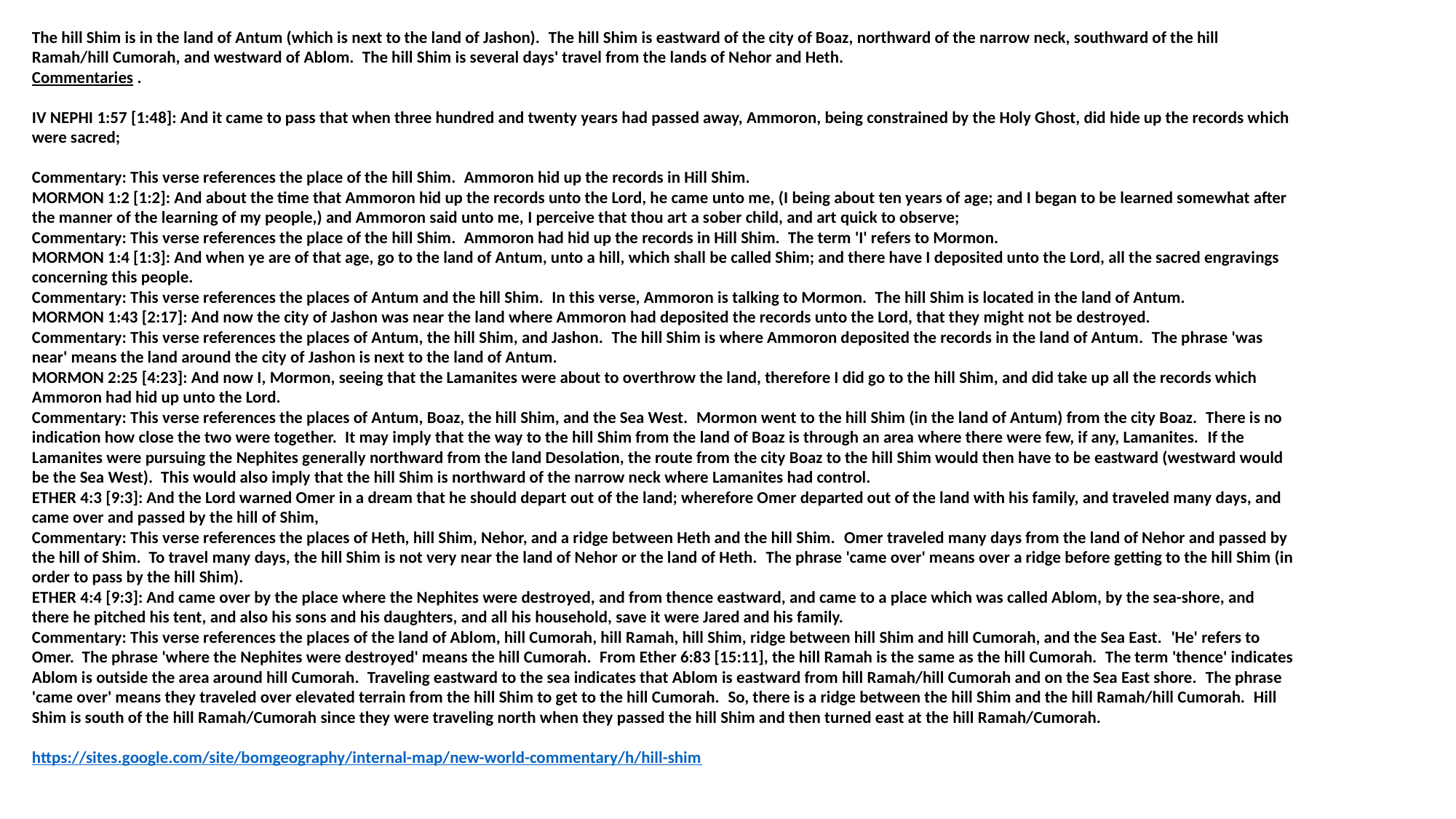

The hill Shim is in the land of Antum (which is next to the land of Jashon).  The hill Shim is eastward of the city of Boaz, northward of the narrow neck, southward of the hill Ramah/hill Cumorah, and westward of Ablom.  The hill Shim is several days' travel from the lands of Nehor and Heth.
Commentaries .
IV NEPHI 1:57 [1:48]: And it came to pass that when three hundred and twenty years had passed away, Ammoron, being constrained by the Holy Ghost, did hide up the records which were sacred;
Commentary: This verse references the place of the hill Shim.  Ammoron hid up the records in Hill Shim.
MORMON 1:2 [1:2]: And about the time that Ammoron hid up the records unto the Lord, he came unto me, (I being about ten years of age; and I began to be learned somewhat after the manner of the learning of my people,) and Ammoron said unto me, I perceive that thou art a sober child, and art quick to observe;
Commentary: This verse references the place of the hill Shim.  Ammoron had hid up the records in Hill Shim.  The term 'I' refers to Mormon.
MORMON 1:4 [1:3]: And when ye are of that age, go to the land of Antum, unto a hill, which shall be called Shim; and there have I deposited unto the Lord, all the sacred engravings concerning this people.
Commentary: This verse references the places of Antum and the hill Shim.  In this verse, Ammoron is talking to Mormon.  The hill Shim is located in the land of Antum.
MORMON 1:43 [2:17]: And now the city of Jashon was near the land where Ammoron had deposited the records unto the Lord, that they might not be destroyed.
Commentary: This verse references the places of Antum, the hill Shim, and Jashon.  The hill Shim is where Ammoron deposited the records in the land of Antum.  The phrase 'was near' means the land around the city of Jashon is next to the land of Antum.
MORMON 2:25 [4:23]: And now I, Mormon, seeing that the Lamanites were about to overthrow the land, therefore I did go to the hill Shim, and did take up all the records which Ammoron had hid up unto the Lord.
Commentary: This verse references the places of Antum, Boaz, the hill Shim, and the Sea West.  Mormon went to the hill Shim (in the land of Antum) from the city Boaz.  There is no indication how close the two were together.  It may imply that the way to the hill Shim from the land of Boaz is through an area where there were few, if any, Lamanites.  If the Lamanites were pursuing the Nephites generally northward from the land Desolation, the route from the city Boaz to the hill Shim would then have to be eastward (westward would be the Sea West).  This would also imply that the hill Shim is northward of the narrow neck where Lamanites had control.
ETHER 4:3 [9:3]: And the Lord warned Omer in a dream that he should depart out of the land; wherefore Omer departed out of the land with his family, and traveled many days, and came over and passed by the hill of Shim,
Commentary: This verse references the places of Heth, hill Shim, Nehor, and a ridge between Heth and the hill Shim.  Omer traveled many days from the land of Nehor and passed by the hill of Shim.  To travel many days, the hill Shim is not very near the land of Nehor or the land of Heth.  The phrase 'came over' means over a ridge before getting to the hill Shim (in order to pass by the hill Shim).
ETHER 4:4 [9:3]: And came over by the place where the Nephites were destroyed, and from thence eastward, and came to a place which was called Ablom, by the sea-shore, and there he pitched his tent, and also his sons and his daughters, and all his household, save it were Jared and his family.
Commentary: This verse references the places of the land of Ablom, hill Cumorah, hill Ramah, hill Shim, ridge between hill Shim and hill Cumorah, and the Sea East.  'He' refers to Omer.  The phrase 'where the Nephites were destroyed' means the hill Cumorah.  From Ether 6:83 [15:11], the hill Ramah is the same as the hill Cumorah.  The term 'thence' indicates Ablom is outside the area around hill Cumorah.  Traveling eastward to the sea indicates that Ablom is eastward from hill Ramah/hill Cumorah and on the Sea East shore.  The phrase 'came over' means they traveled over elevated terrain from the hill Shim to get to the hill Cumorah.  So, there is a ridge between the hill Shim and the hill Ramah/hill Cumorah.  Hill Shim is south of the hill Ramah/Cumorah since they were traveling north when they passed the hill Shim and then turned east at the hill Ramah/Cumorah.

https://sites.google.com/site/bomgeography/internal-map/new-world-commentary/h/hill-shim